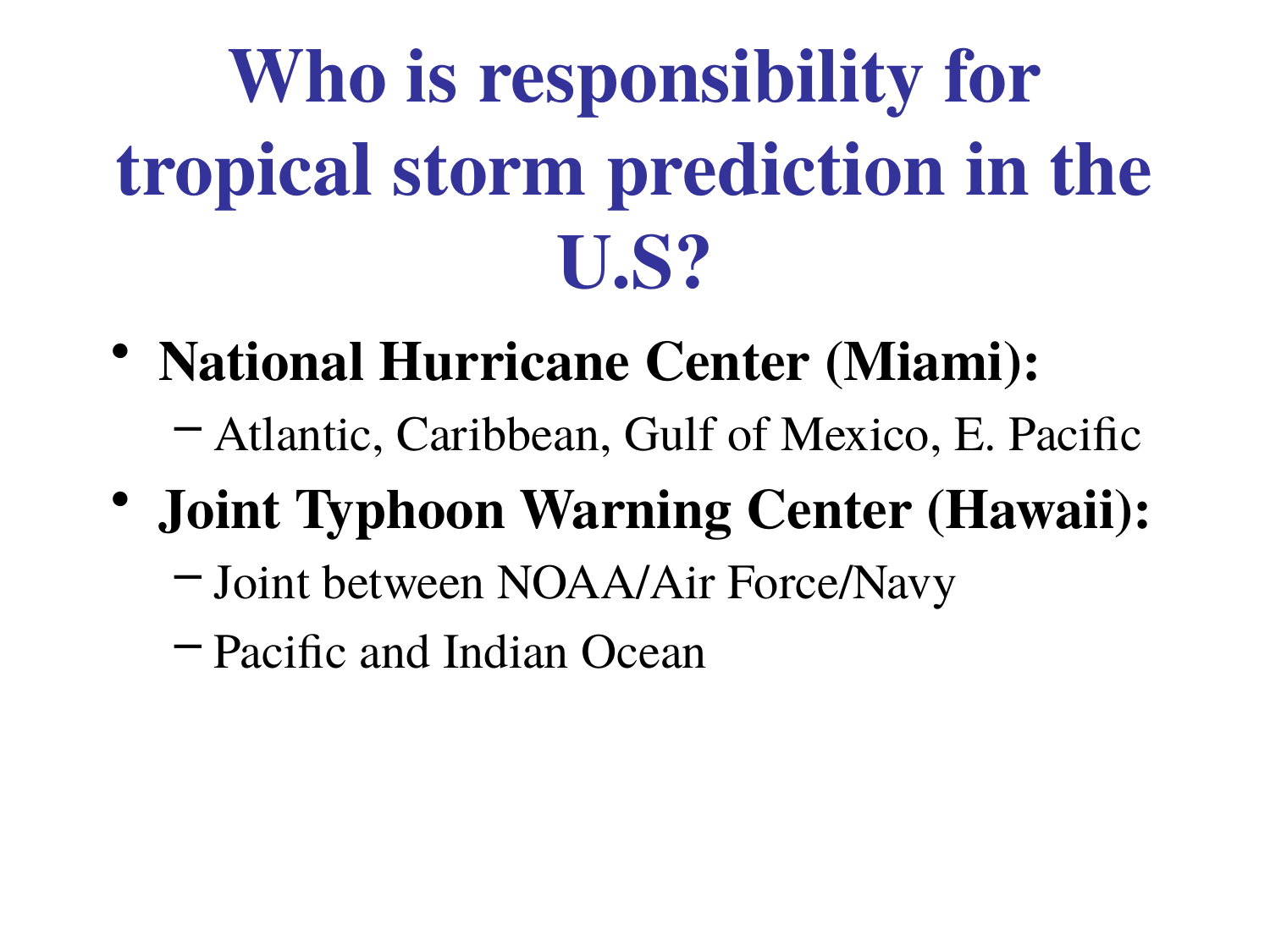

# Who is responsibility for tropical storm prediction in the U.S?
National Hurricane Center (Miami):
Atlantic, Caribbean, Gulf of Mexico, E. Pacific
Joint Typhoon Warning Center (Hawaii):
Joint between NOAA/Air Force/Navy
Pacific and Indian Ocean